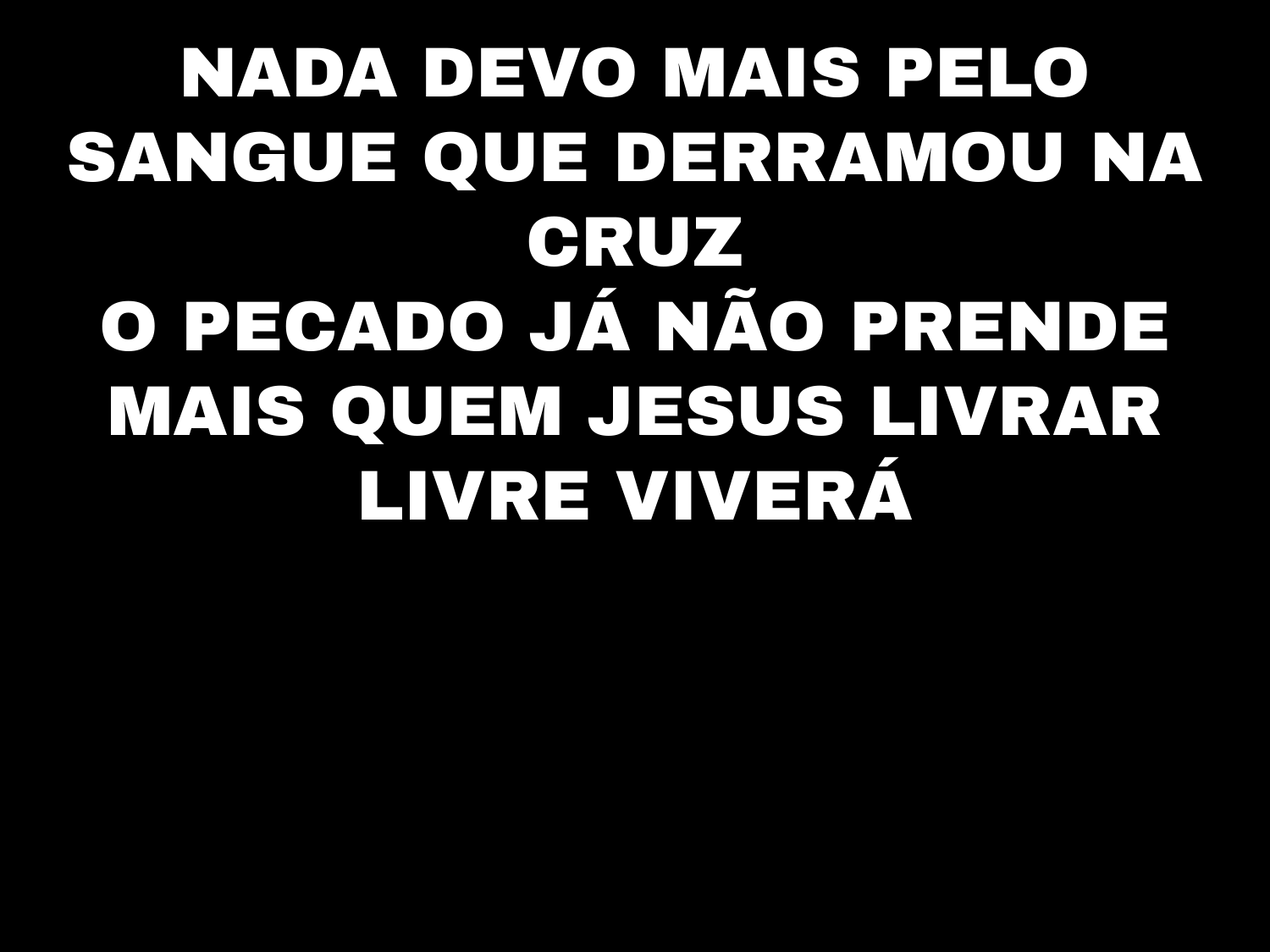

# NADA DEVO MAIS PELO SANGUE QUE DERRAMOU NA CRUZ O PECADO JÁ NÃO PRENDE MAIS QUEM JESUS LIVRAR LIVRE VIVERÁ